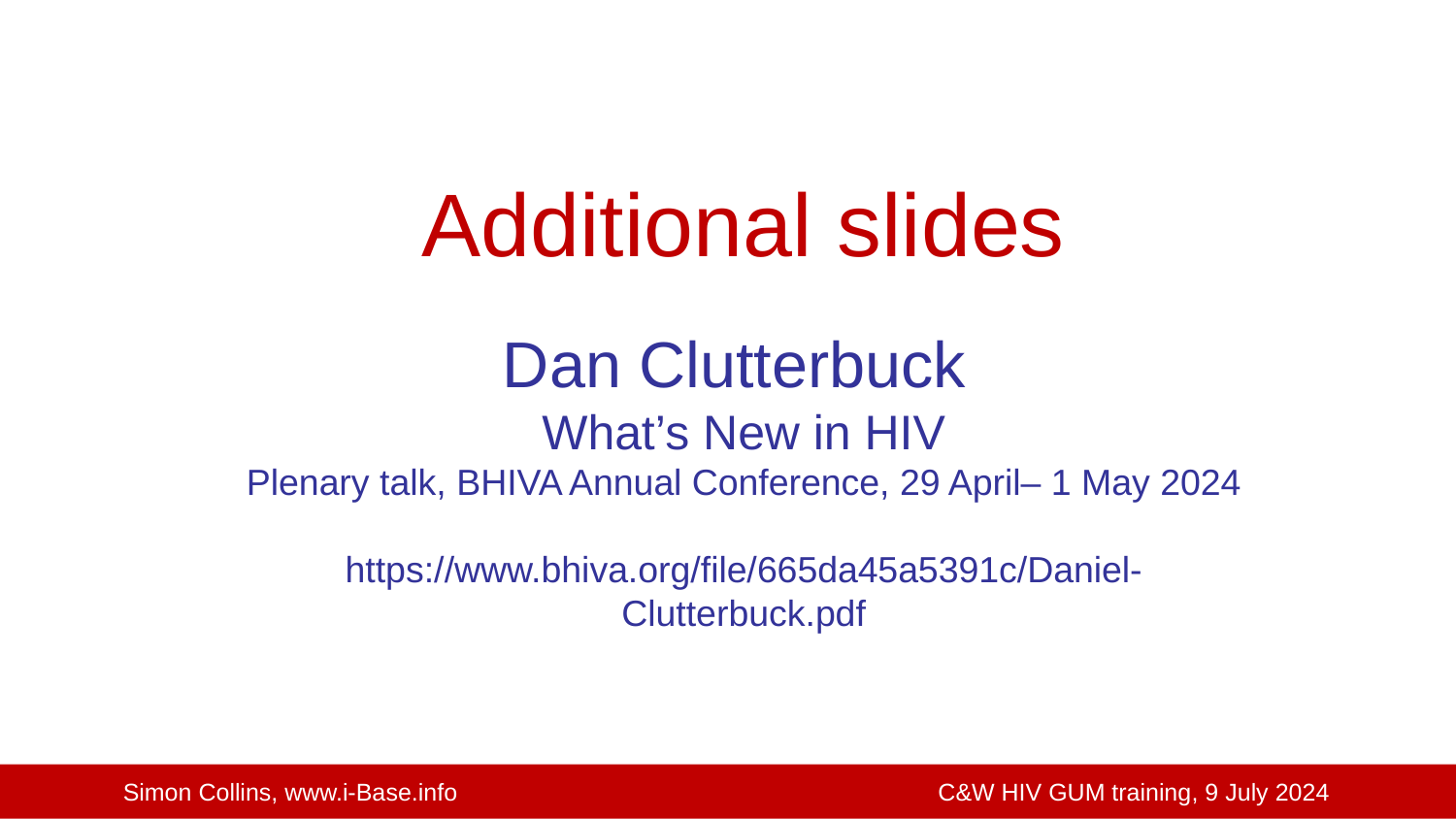

Additional slides
Dan Clutterbuck
What’s New in HIV
Plenary talk, BHIVA Annual Conference, 29 April– 1 May 2024
https://www.bhiva.org/file/665da45a5391c/Daniel-Clutterbuck.pdf